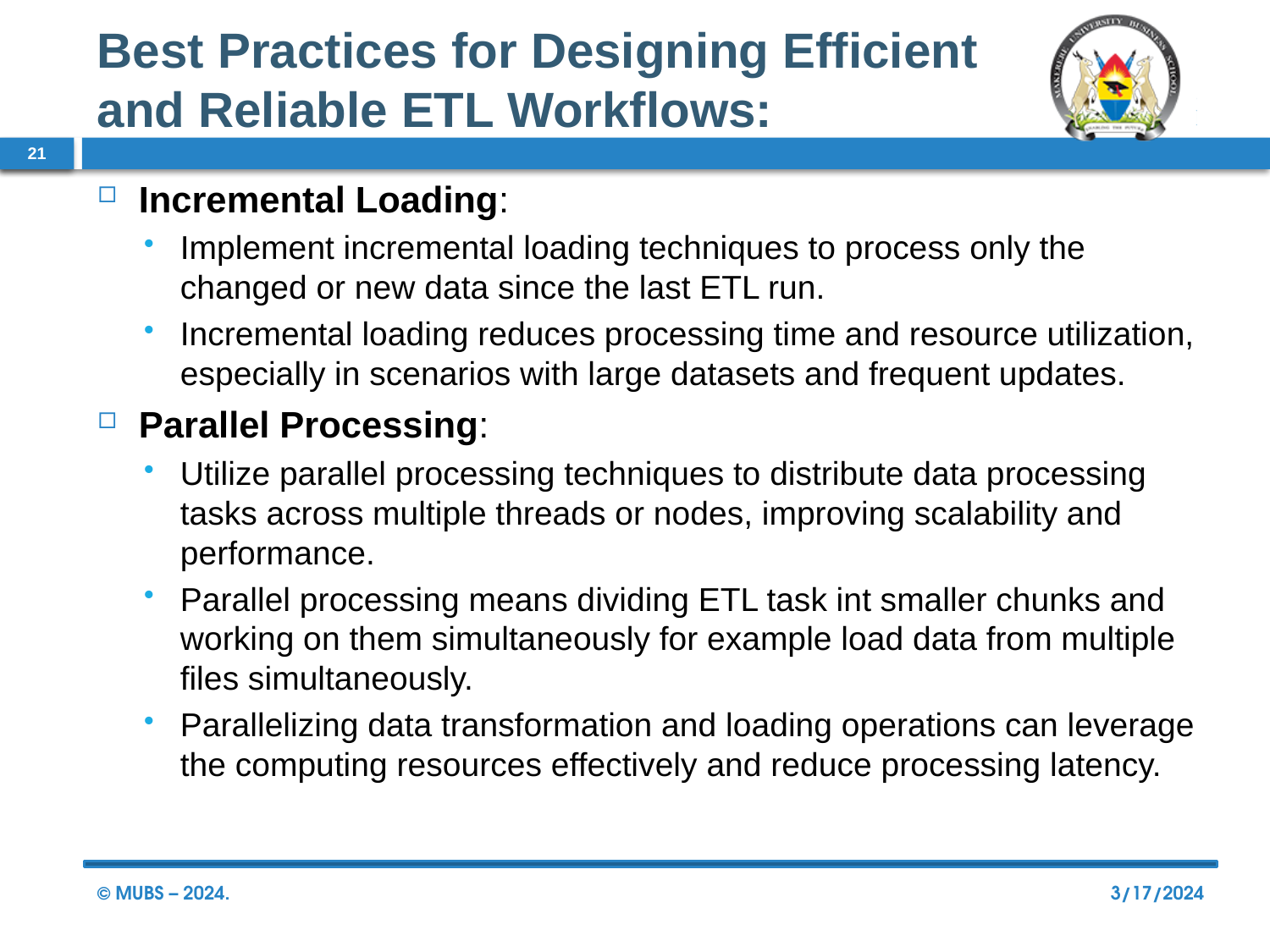

# Best Practices for Designing Efficient and Reliable ETL Workflows:
21
Incremental Loading:
Implement incremental loading techniques to process only the changed or new data since the last ETL run.
Incremental loading reduces processing time and resource utilization, especially in scenarios with large datasets and frequent updates.
Parallel Processing:
Utilize parallel processing techniques to distribute data processing tasks across multiple threads or nodes, improving scalability and performance.
Parallel processing means dividing ETL task int smaller chunks and working on them simultaneously for example load data from multiple files simultaneously.
Parallelizing data transformation and loading operations can leverage the computing resources effectively and reduce processing latency.